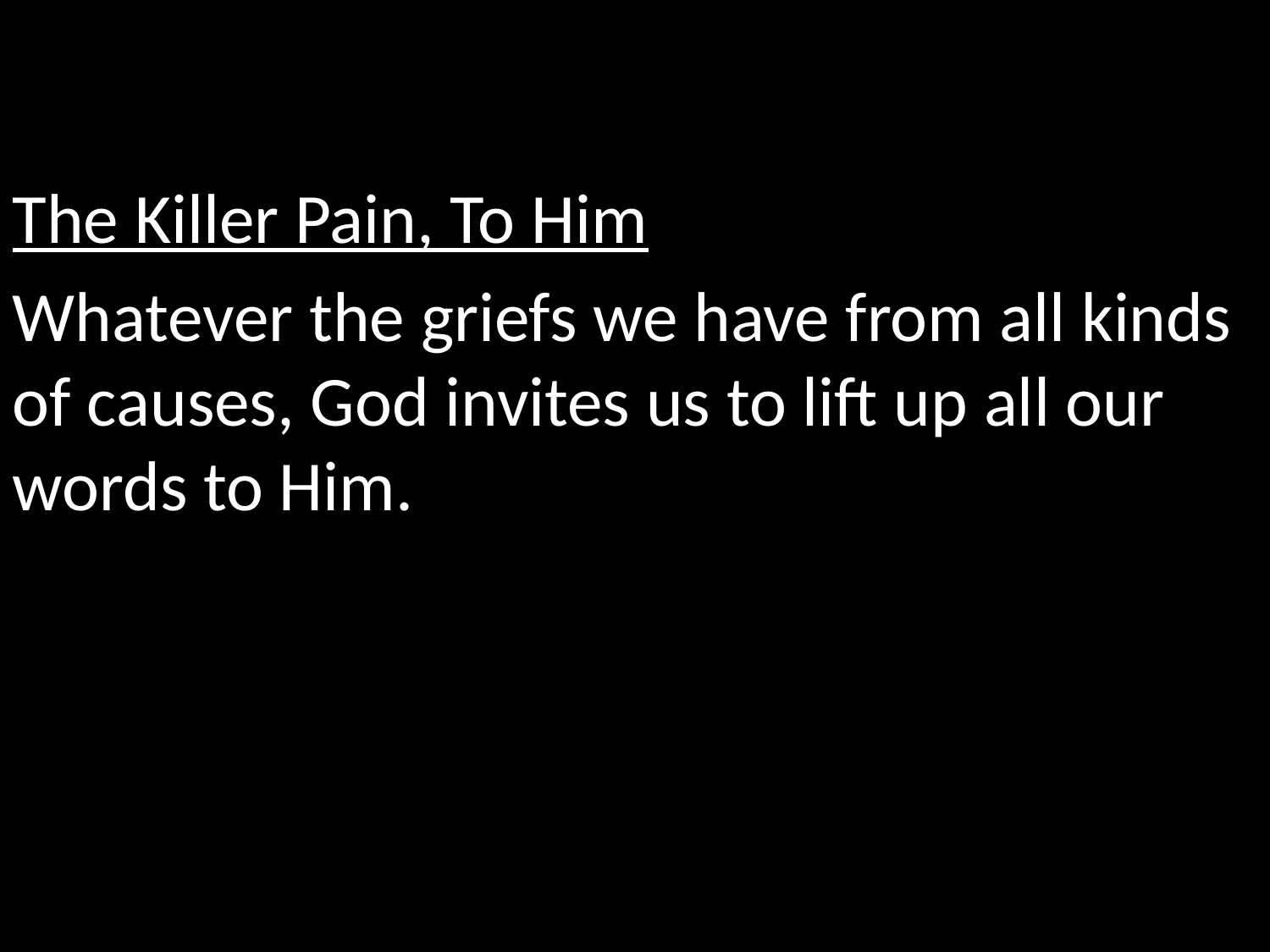

The Killer Pain, To Him
Whatever the griefs we have from all kinds of causes, God invites us to lift up all our words to Him.
| אֲנִ֤י |  |
| --- | --- |